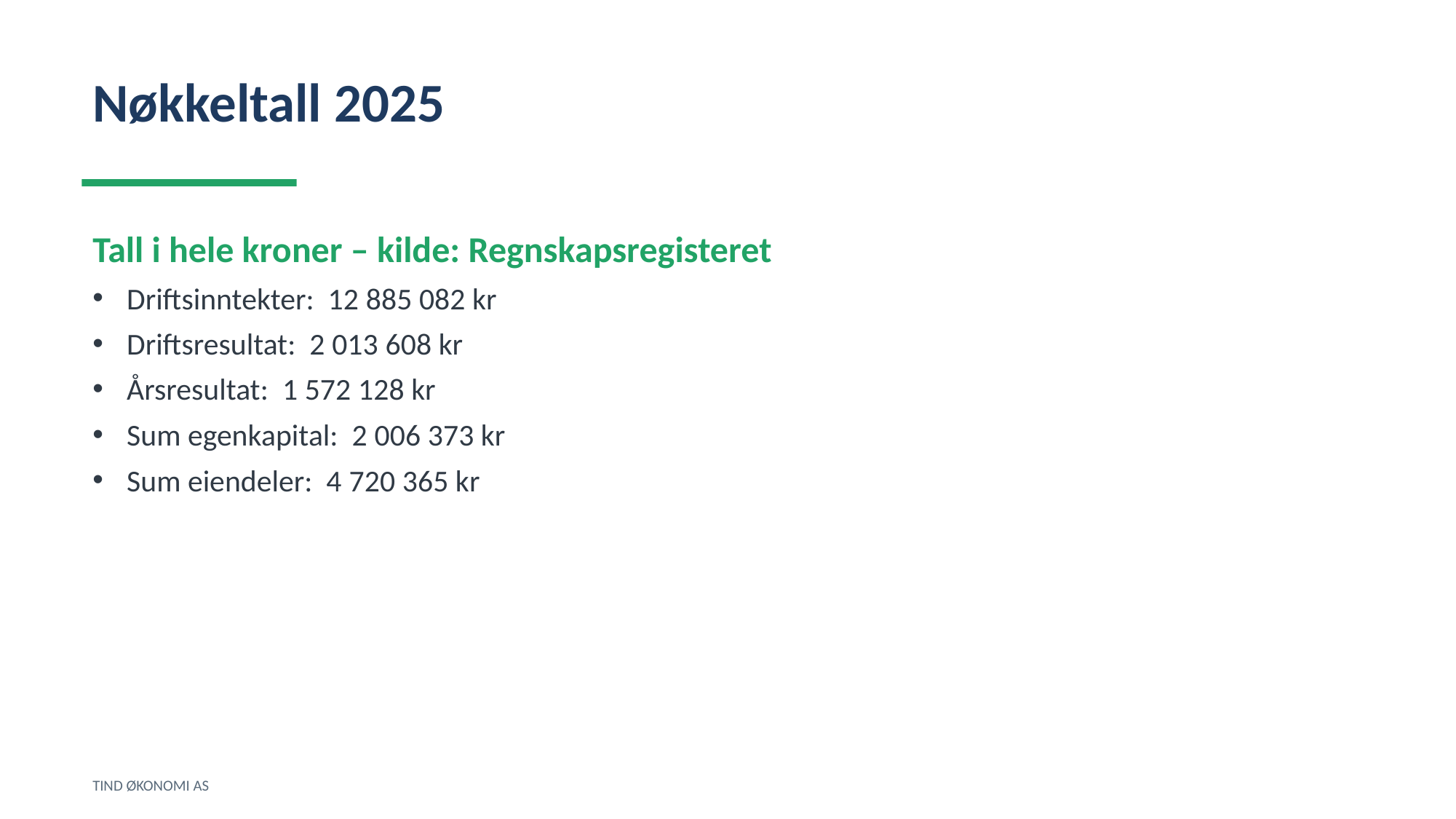

Nøkkeltall 2025

Tall i hele kroner – kilde: Regnskapsregisteret
Driftsinntekter:  12 885 082 kr
Driftsresultat:  2 013 608 kr
Årsresultat:  1 572 128 kr
Sum egenkapital:  2 006 373 kr
Sum eiendeler:  4 720 365 kr
TIND ØKONOMI AS